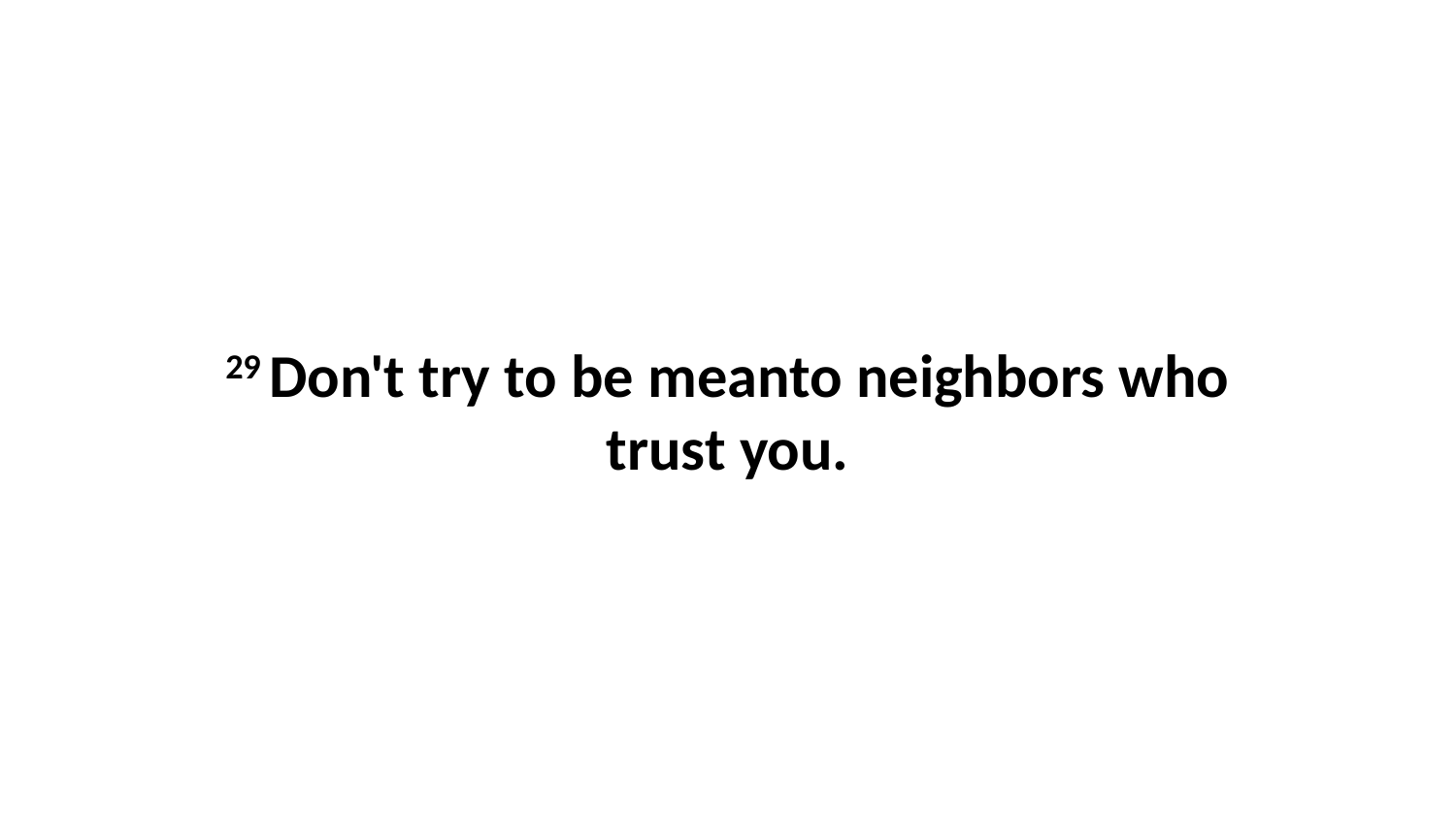

29 Don't try to be meanto neighbors who trust you.